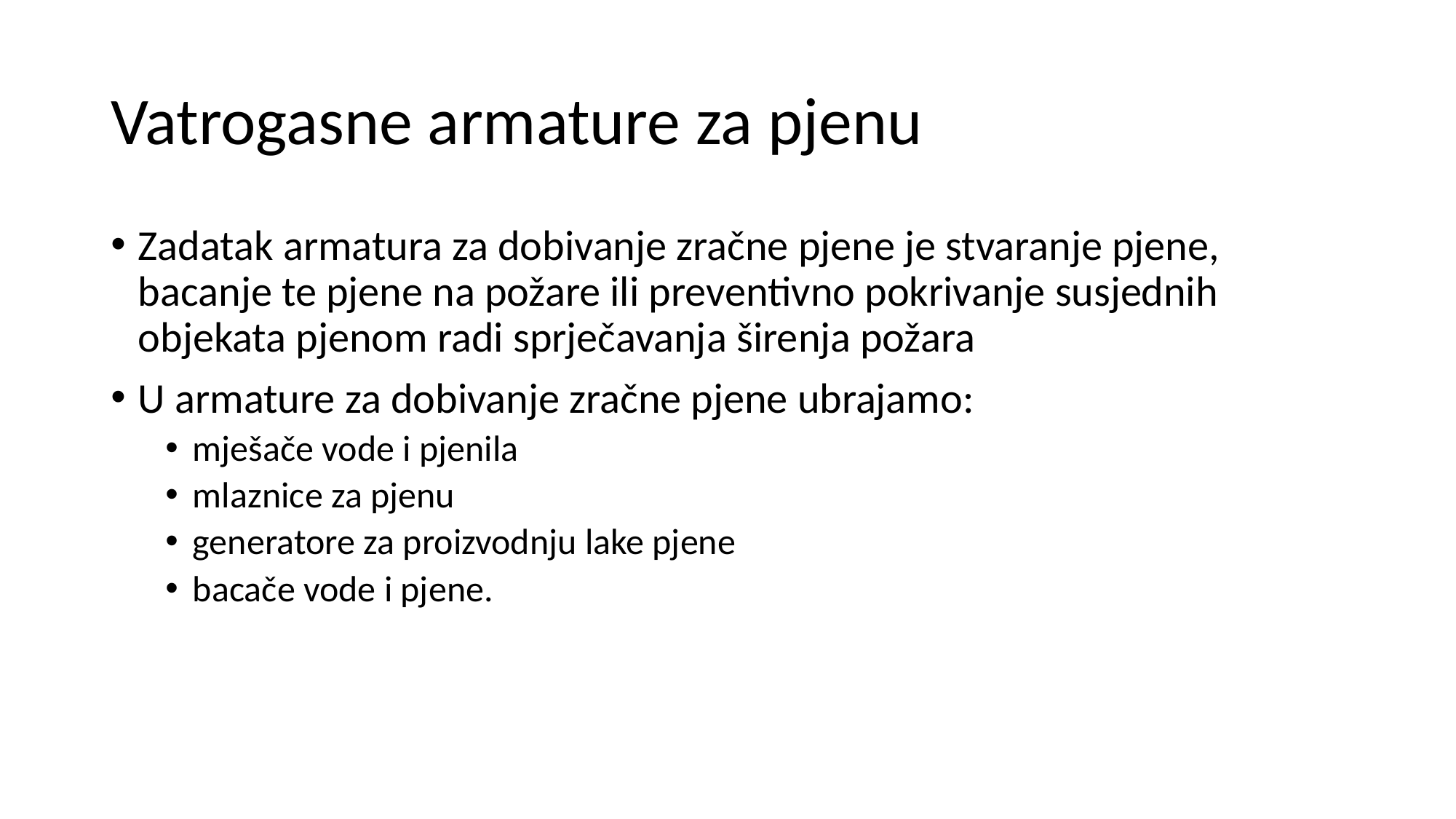

# Vatrogasne armature za pjenu
Zadatak armatura za dobivanje zračne pjene je stvaranje pjene, bacanje te pjene na požare ili preventivno pokrivanje susjednih objekata pjenom radi sprječavanja širenja požara
U armature za dobivanje zračne pjene ubrajamo:
mješače vode i pjenila
mlaznice za pjenu
generatore za proizvodnju lake pjene
bacače vode i pjene.